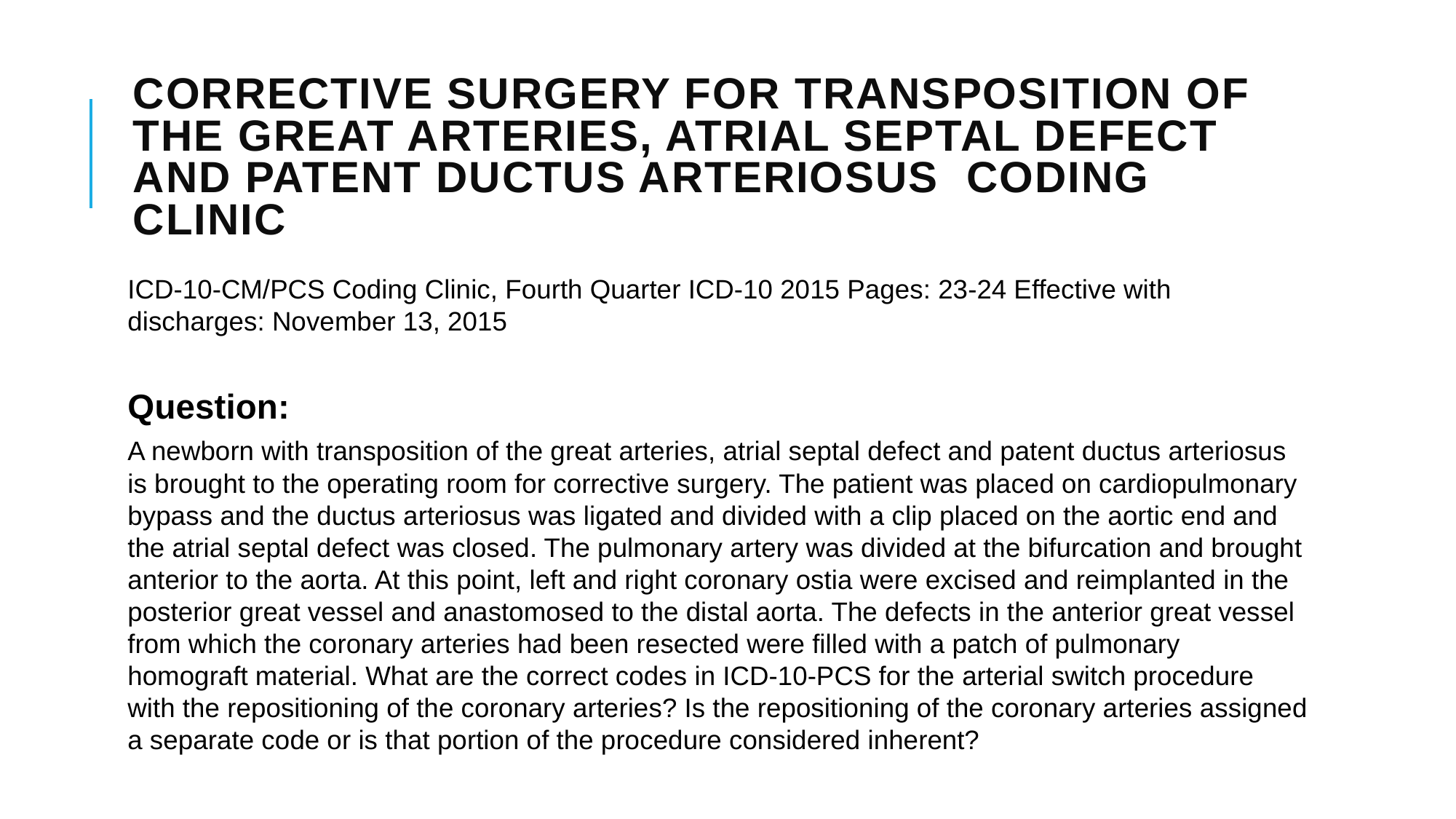

# Corrective Surgery for Transposition of the Great Arteries, Atrial Septal Defect and Patent Ductus Arteriosus  coding clinic
ICD-10-CM/PCS Coding Clinic, Fourth Quarter ICD-10 2015 Pages: 23-24 Effective with discharges: November 13, 2015

Question:
A newborn with transposition of the great arteries, atrial septal defect and patent ductus arteriosus is brought to the operating room for corrective surgery. The patient was placed on cardiopulmonary bypass and the ductus arteriosus was ligated and divided with a clip placed on the aortic end and the atrial septal defect was closed. The pulmonary artery was divided at the bifurcation and brought anterior to the aorta. At this point, left and right coronary ostia were excised and reimplanted in the posterior great vessel and anastomosed to the distal aorta. The defects in the anterior great vessel from which the coronary arteries had been resected were filled with a patch of pulmonary homograft material. What are the correct codes in ICD-10-PCS for the arterial switch procedure with the repositioning of the coronary arteries? Is the repositioning of the coronary arteries assigned a separate code or is that portion of the procedure considered inherent?